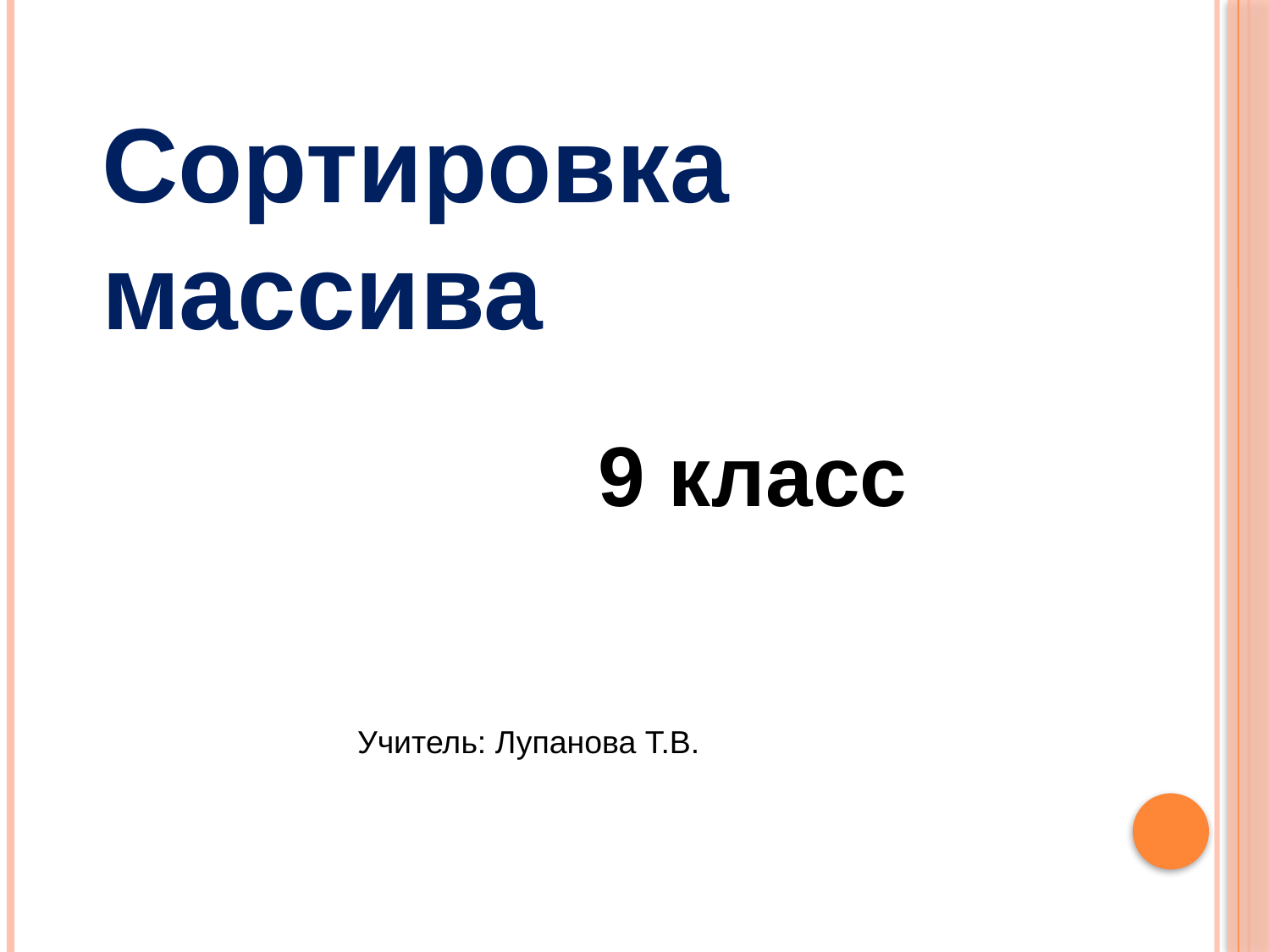

# Сортировка массива
9 класс
Учитель: Лупанова Т.В.